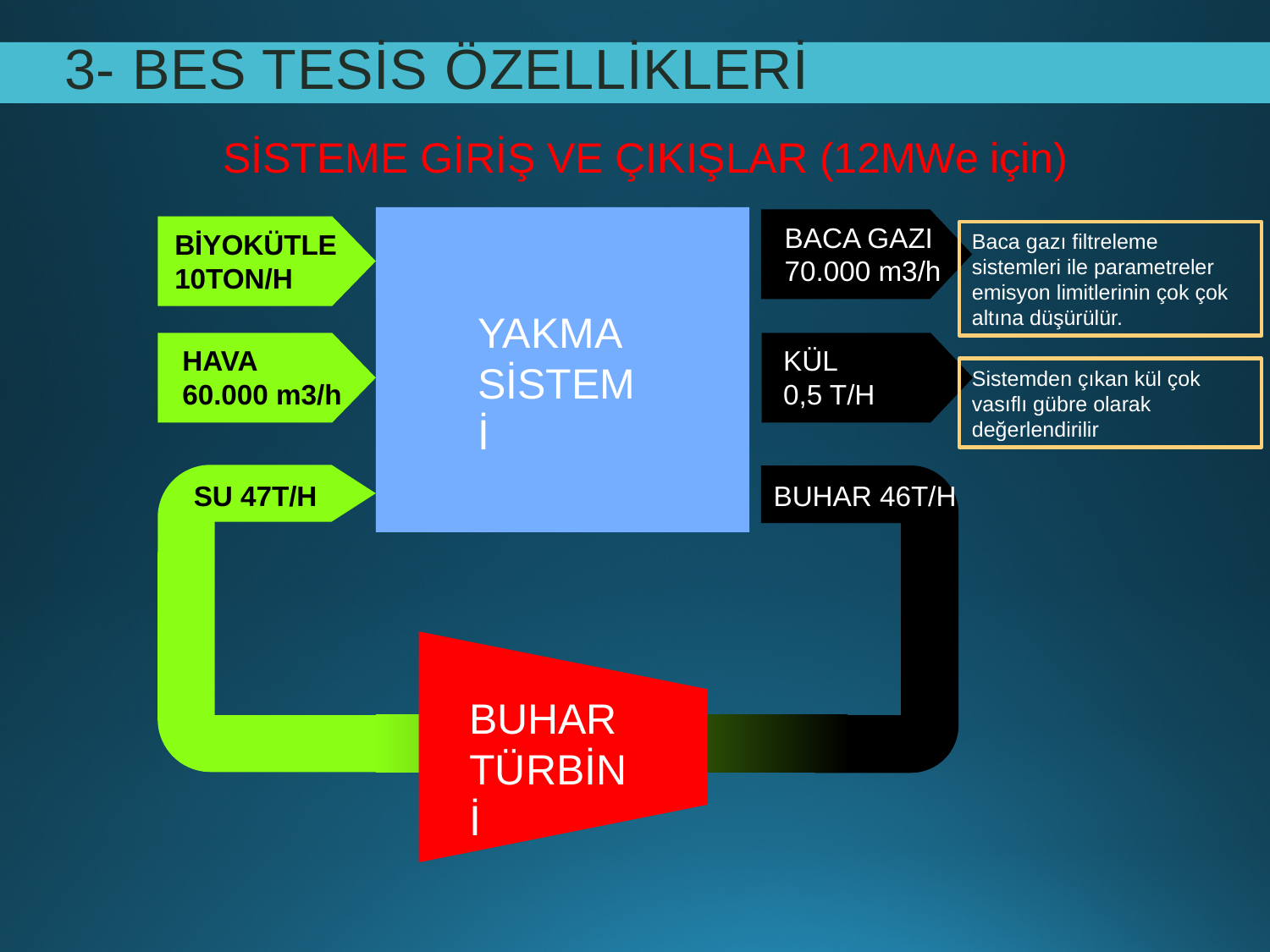

3- BES TESİS ÖZELLİKLERİ

SİSTEME GİRİŞ VE ÇIKIŞLAR (12MWe için)

BACA GAZI
70.000 m3/h
BİYOKÜTLE
10TON/H
Baca gazı filtreleme sistemleri ile parametreler emisyon limitlerinin çok çok altına düşürülür.

YAKMA SİSTEMİ
HAVA
60.000 m3/h
KÜL
0,5 T/H
Sistemden çıkan kül çok vasıflı gübre olarak değerlendirilir
SU 47T/H
BUHAR 46T/H

BUHAR
TÜRBİNİ